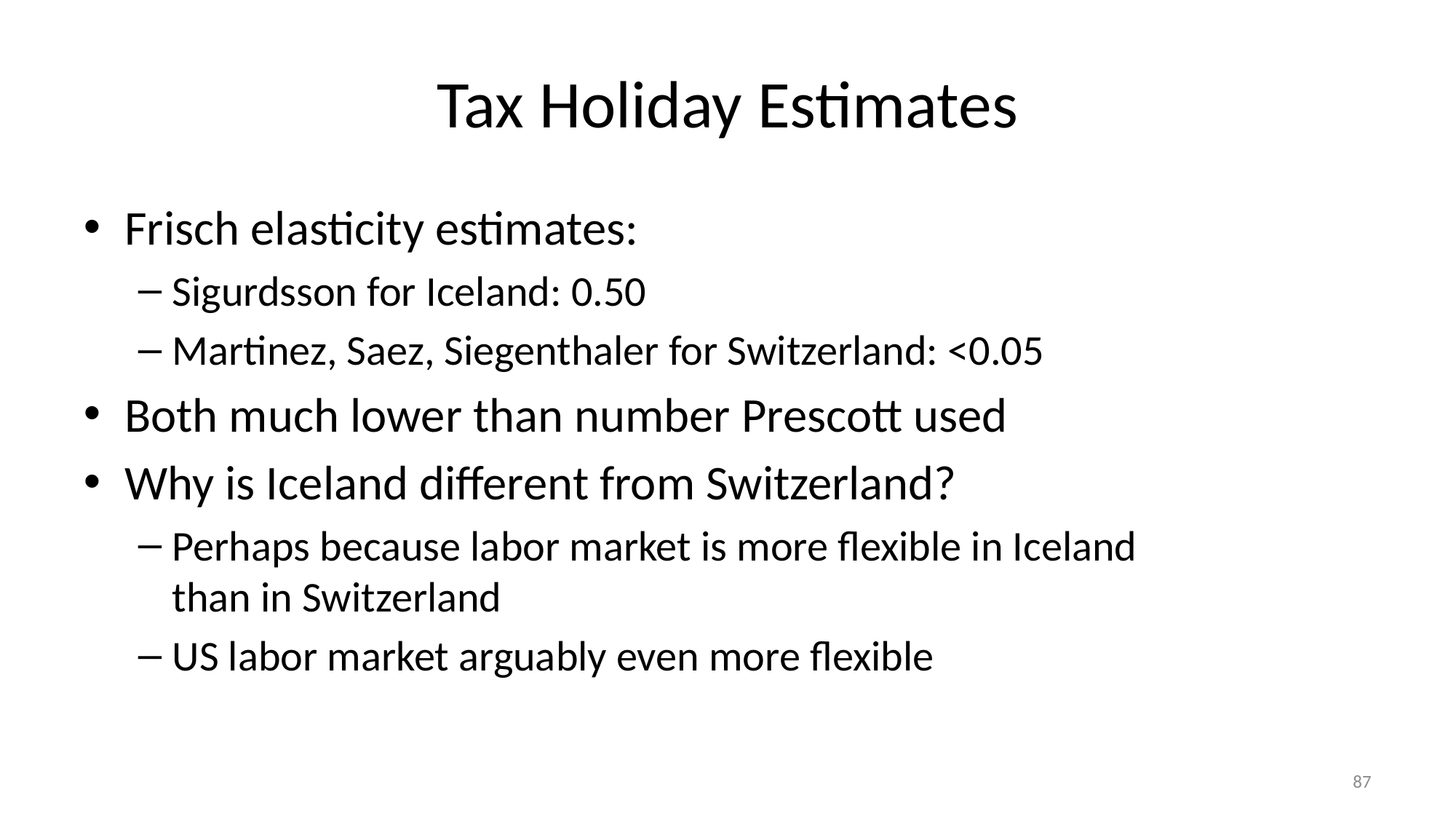

# Tax Holiday Estimates
Frisch elasticity estimates:
Sigurdsson for Iceland: 0.50
Martinez, Saez, Siegenthaler for Switzerland: <0.05
Both much lower than number Prescott used
Why is Iceland different from Switzerland?
Perhaps because labor market is more flexible in Iceland
than in Switzerland
US labor market arguably even more flexible
87